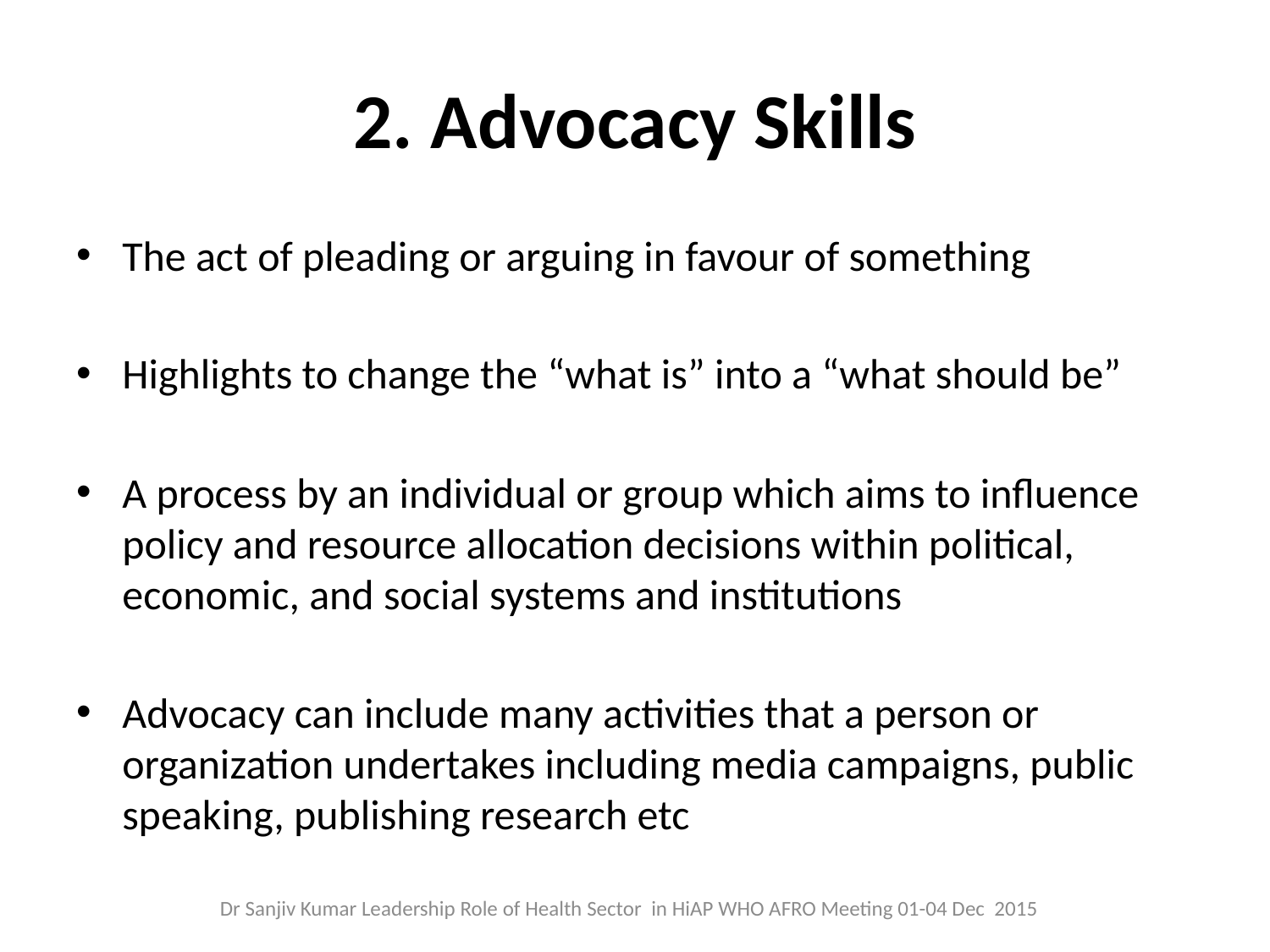

# 2. Advocacy Skills
The act of pleading or arguing in favour of something

Highlights to change the “what is” into a “what should be”

A process by an individual or group which aims to influence policy and resource allocation decisions within political, economic, and social systems and institutions

Advocacy can include many activities that a person or organization undertakes including media campaigns, public speaking, publishing research etc
Dr Sanjiv Kumar Leadership Role of Health Sector  in HiAP WHO AFRO Meeting 01-04 Dec  2015